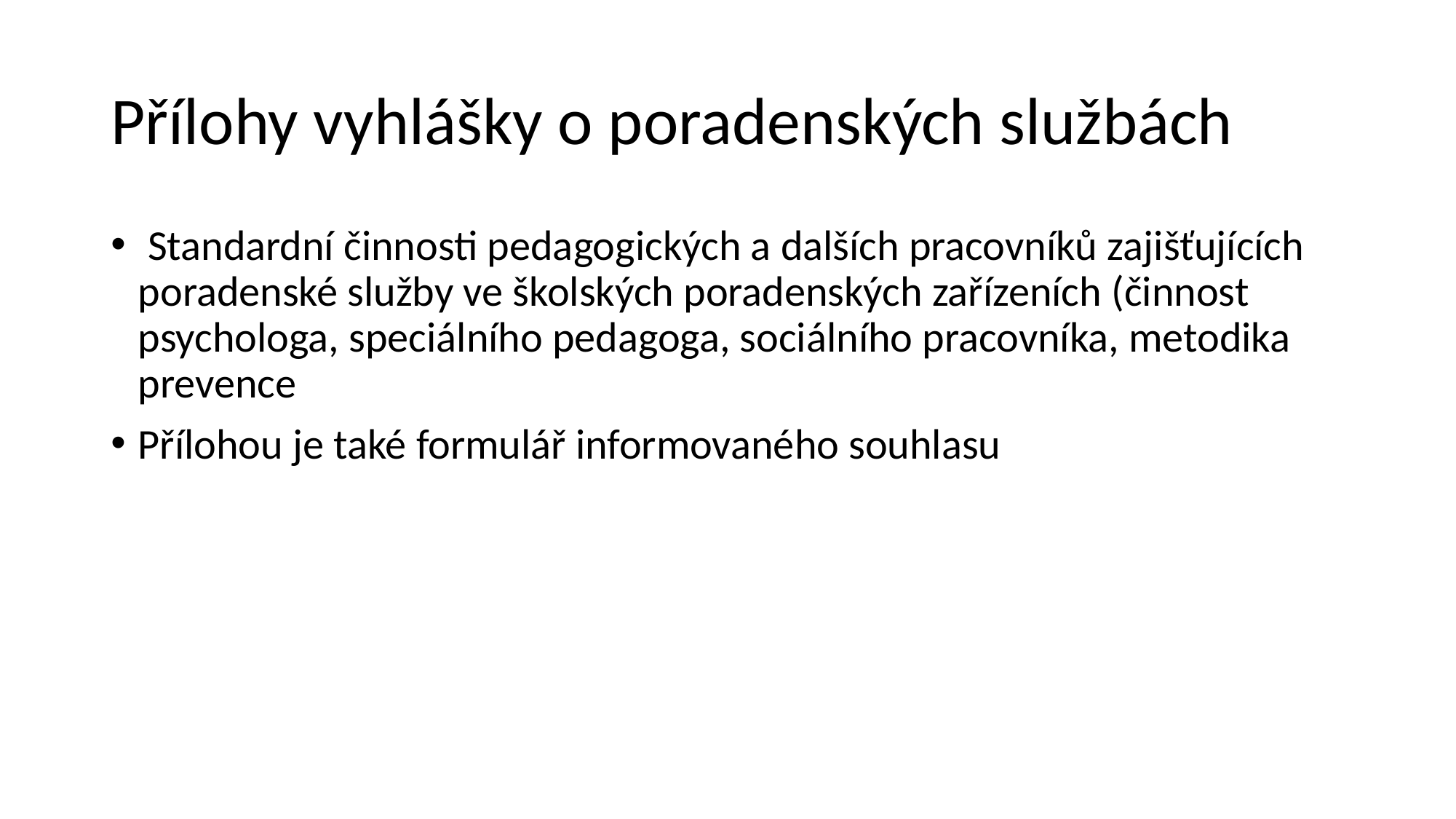

# Přílohy vyhlášky o poradenských službách
 Standardní činnosti pedagogických a dalších pracovníků zajišťujících poradenské služby ve školských poradenských zařízeních (činnost psychologa, speciálního pedagoga, sociálního pracovníka, metodika prevence
Přílohou je také formulář informovaného souhlasu